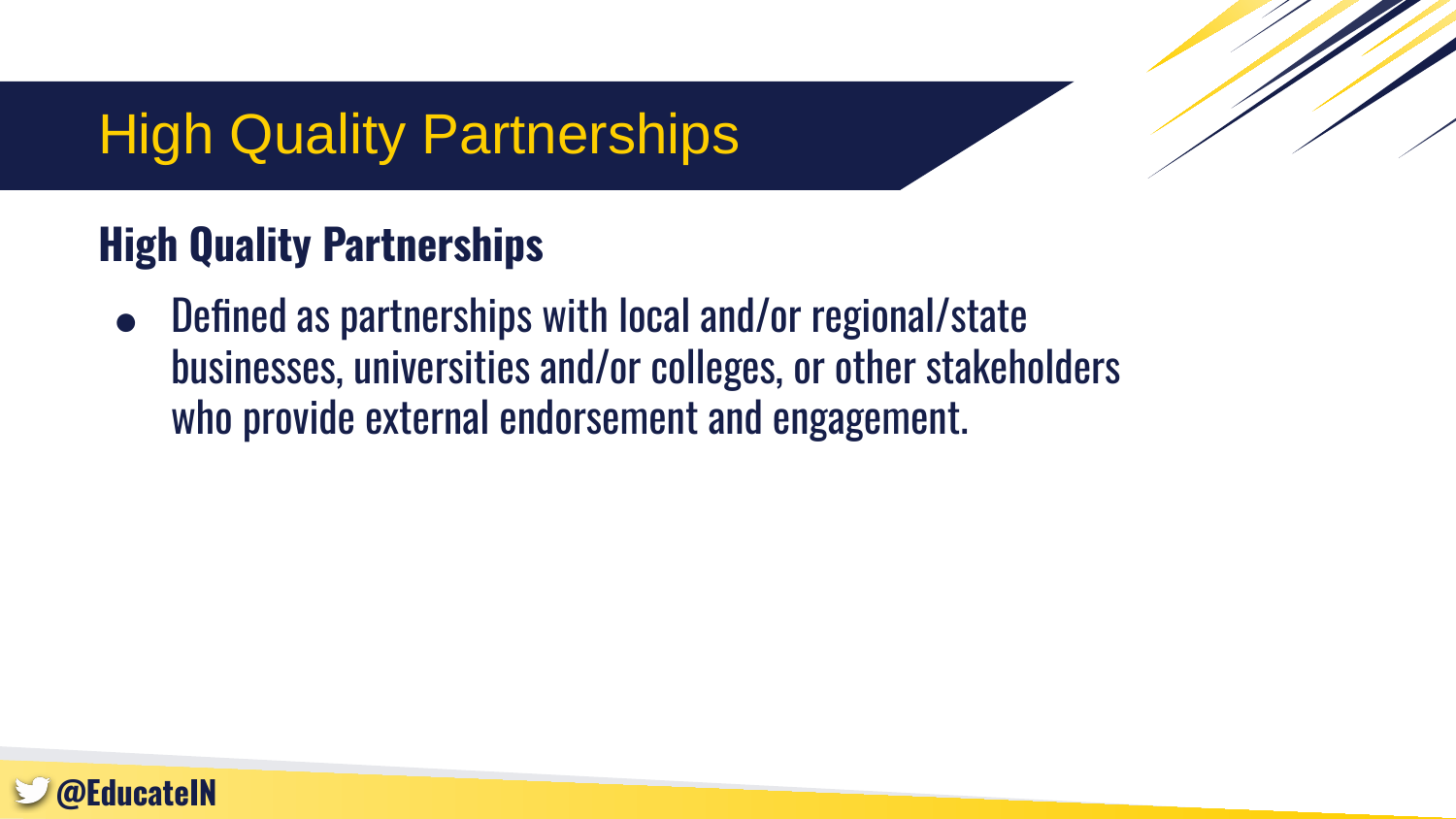

# High Quality Partnerships
High Quality Partnerships
Defined as partnerships with local and/or regional/state businesses, universities and/or colleges, or other stakeholders who provide external endorsement and engagement.